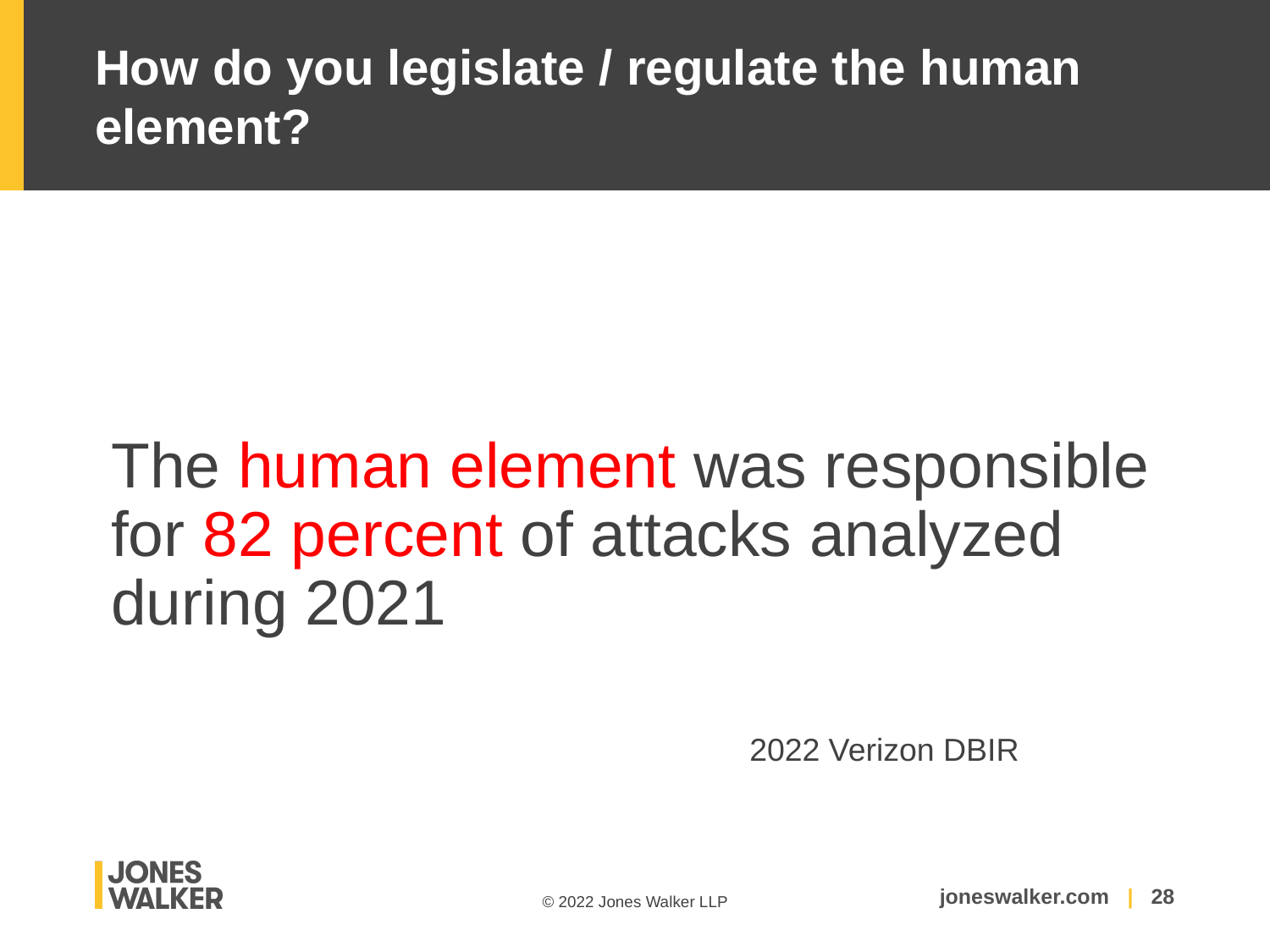

# How do you legislate / regulate the human element?

The human element was responsible for 82 percent of attacks analyzed during 2021

	2022 Verizon DBIR
28